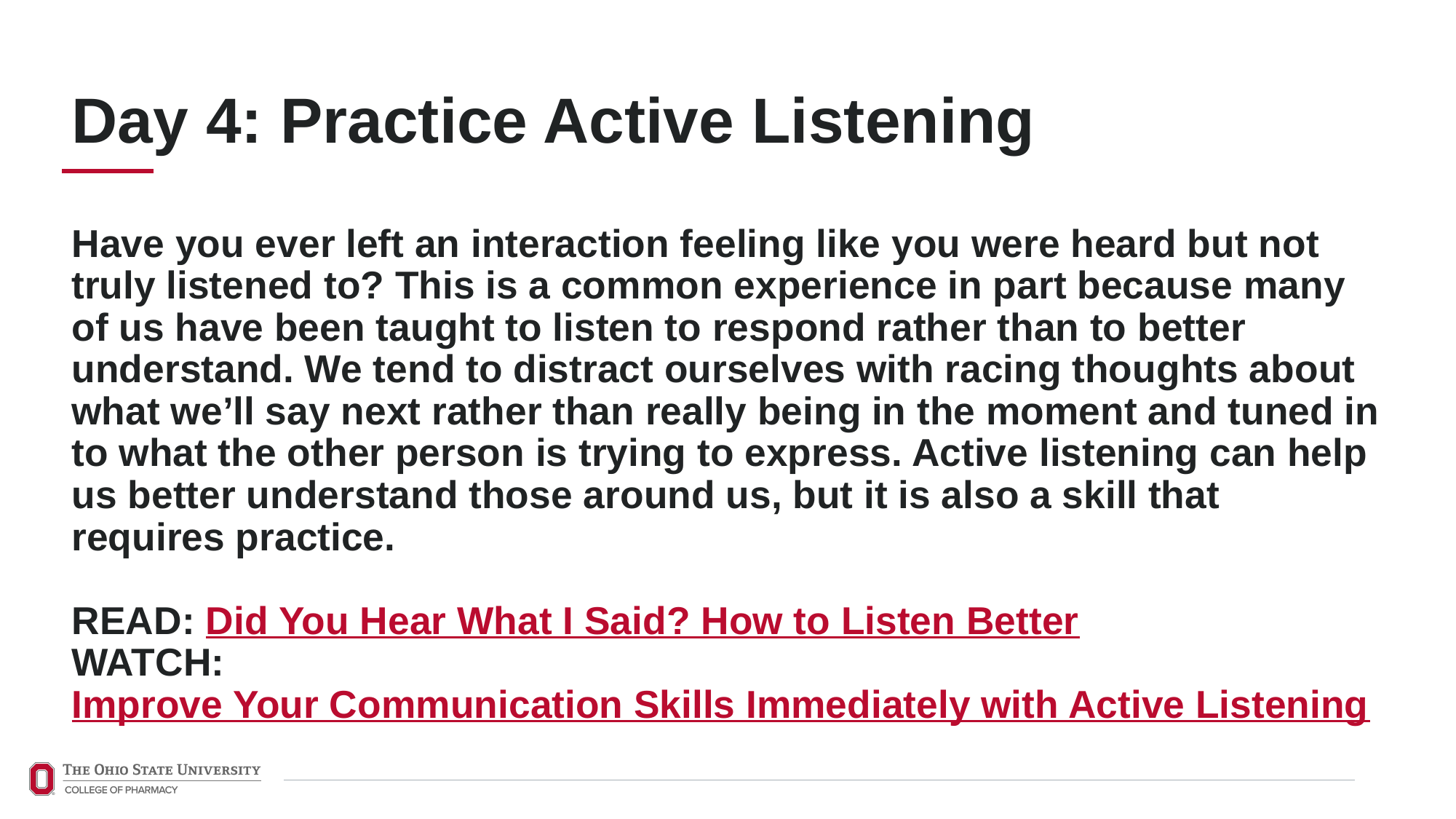

Day 4: Practice Active Listening
Have you ever left an interaction feeling like you were heard but not truly listened to? This is a common experience in part because many of us have been taught to listen to respond rather than to better understand. We tend to distract ourselves with racing thoughts about what we’ll say next rather than really being in the moment and tuned in to what the other person is trying to express. Active listening can help us better understand those around us, but it is also a skill that requires practice.

READ: Did You Hear What I Said? How to Listen Better
WATCH: Improve Your Communication Skills Immediately with Active Listening